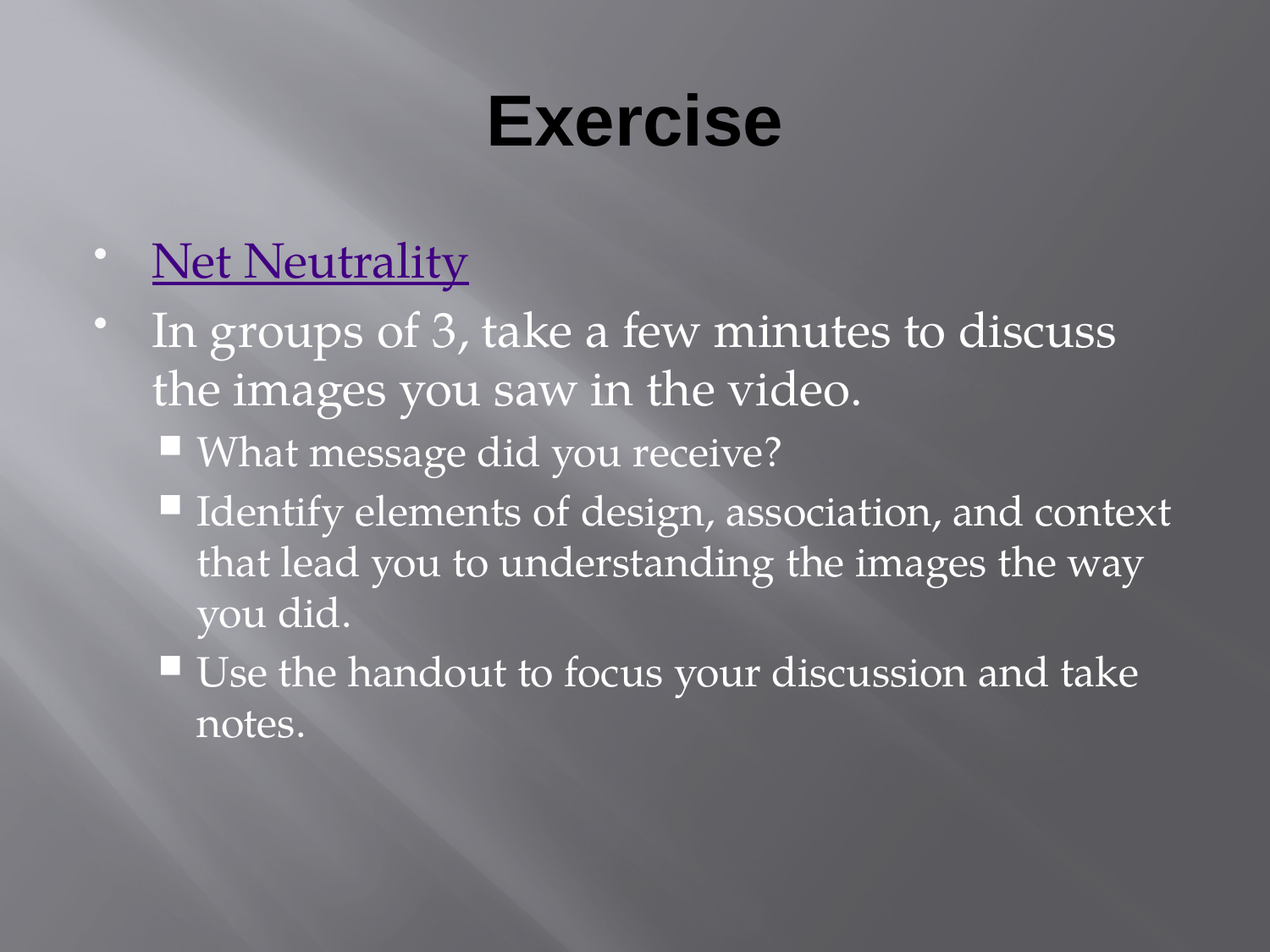

# Exercise
Net Neutrality
In groups of 3, take a few minutes to discuss the images you saw in the video.
What message did you receive?
Identify elements of design, association, and context that lead you to understanding the images the way you did.
Use the handout to focus your discussion and take notes.